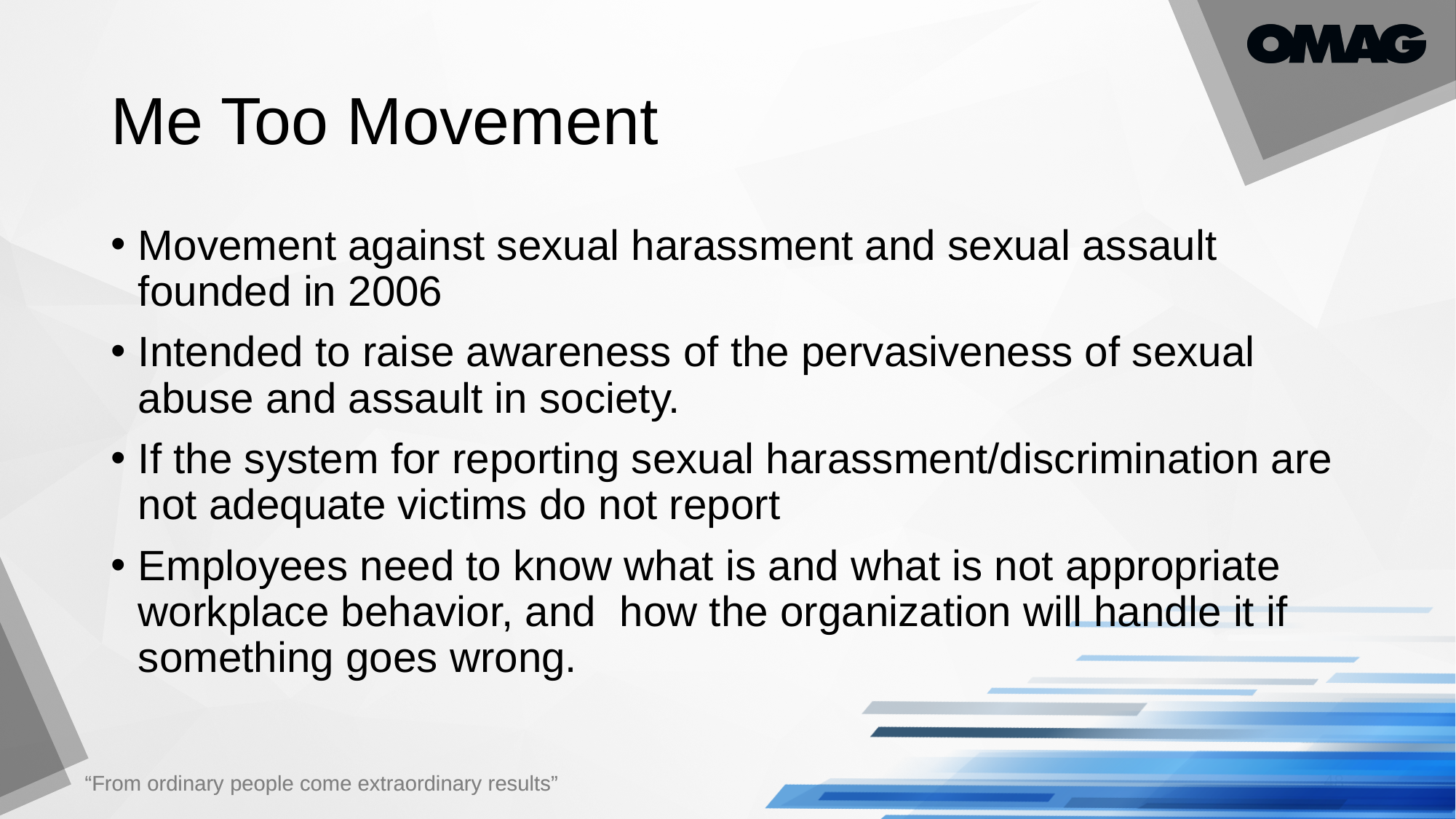

# Me Too Movement
Movement against sexual harassment and sexual assault founded in 2006
Intended to raise awareness of the pervasiveness of sexual abuse and assault in society.
If the system for reporting sexual harassment/discrimination are not adequate victims do not report
Employees need to know what is and what is not appropriate workplace behavior, and  how the organization will handle it if something goes wrong.